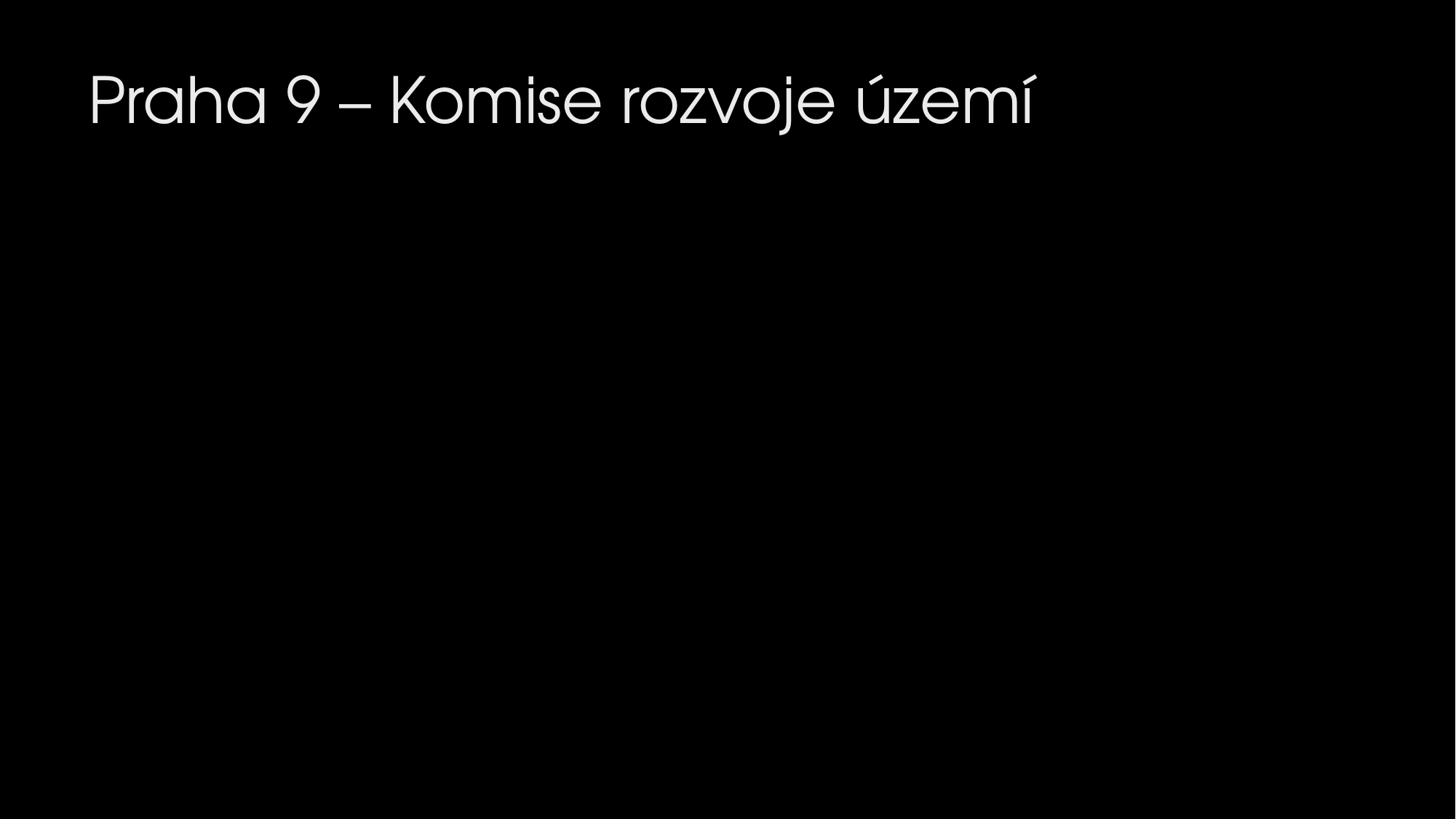

# Praha 9 – Komise rozvoje území